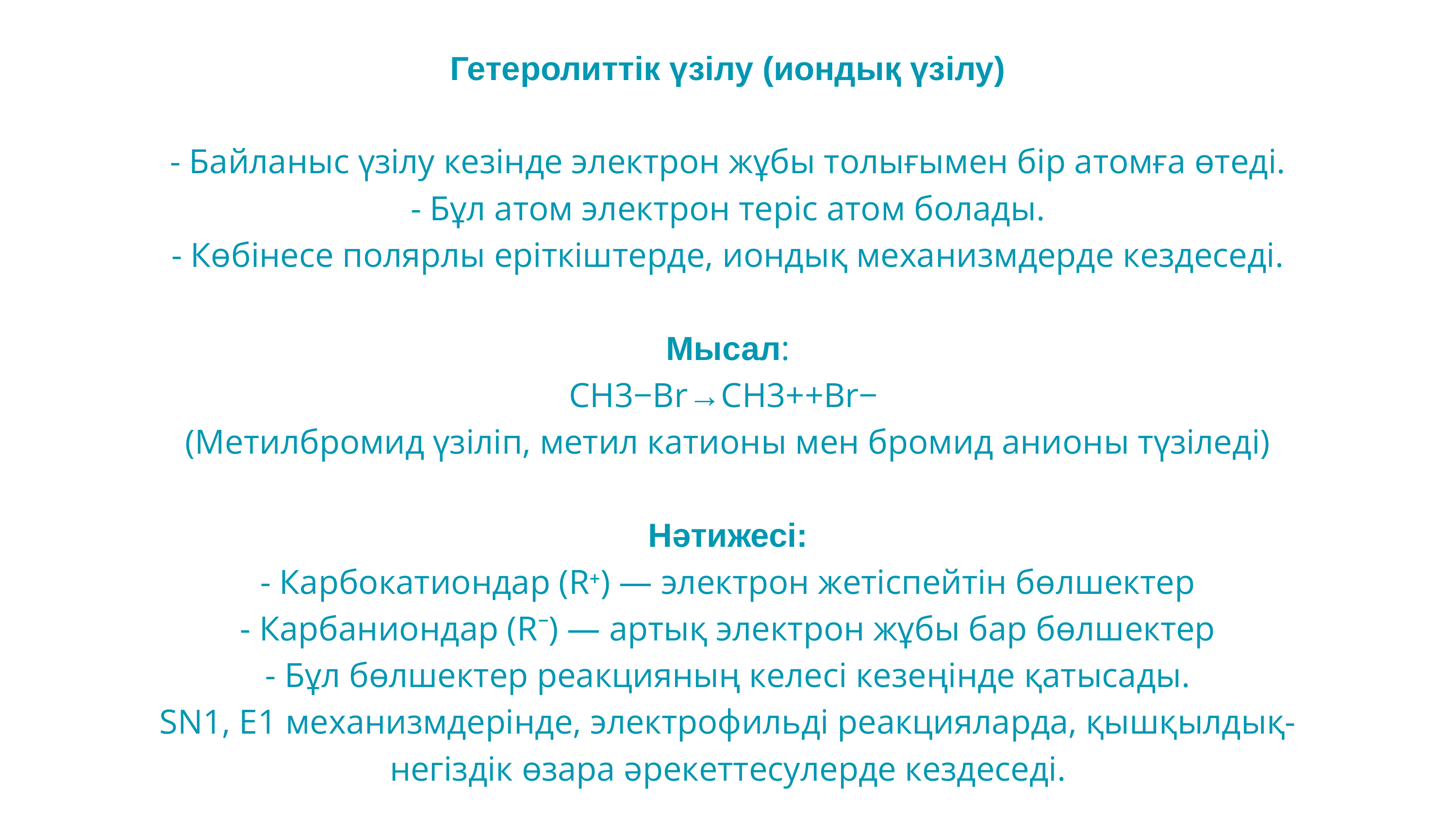

Гетеролиттік үзілу (иондық үзілу)

- Байланыс үзілу кезінде электрон жұбы толығымен бір атомға өтеді.
- Бұл атом электрон теріс атом болады.
- Көбінесе полярлы еріткіштерде, иондық механизмдерде кездеседі.

Мысал:
CH3−Br→CH3++Br−
(Метилбромид үзіліп, метил катионы мен бромид анионы түзіледі)

Нәтижесі:
- Карбокатиондар (R⁺) — электрон жетіспейтін бөлшектер
- Карбаниондар (R⁻) — артық электрон жұбы бар бөлшектер
- Бұл бөлшектер реакцияның келесі кезеңінде қатысады.
SN1, E1 механизмдерінде, электрофильді реакцияларда, қышқылдық-негіздік өзара әрекеттесулерде кездеседі.